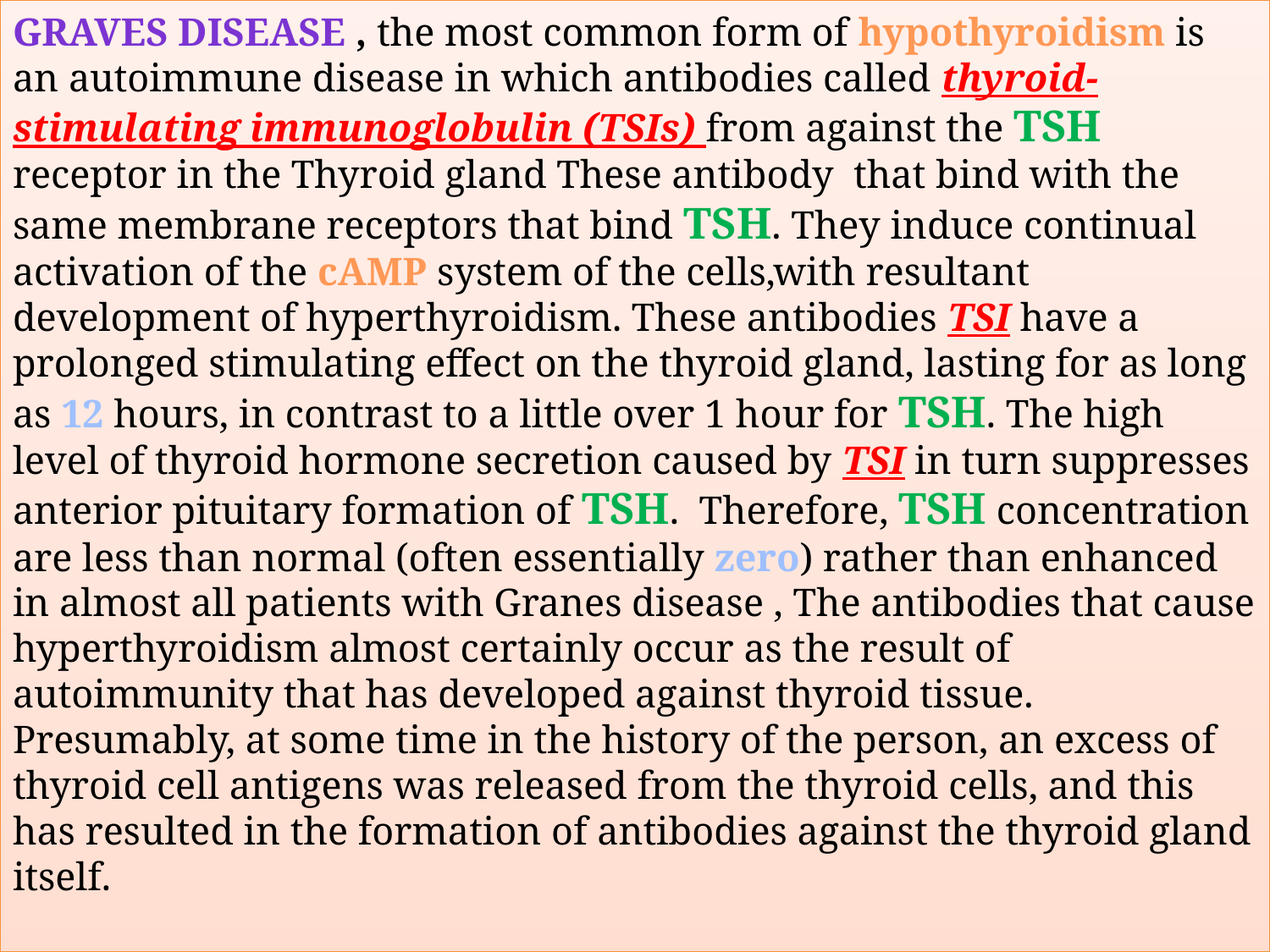

# Graves disease , the most common form of hypothyroidism is an autoimmune disease in which antibodies called thyroid-stimulating immunoglobulin (TSIs) from against the TSH receptor in the Thyroid gland These antibody  that bind with the same membrane receptors that bind TSH. They induce continual activation of the cAMP system of the cells,with resultant development of hyperthyroidism. These antibodies TSI have a prolonged stimulating effect on the thyroid gland, lasting for as long as 12 hours, in contrast to a little over 1 hour for TSH. The high level of thyroid hormone secretion caused by TSI in turn suppresses anterior pituitary formation of TSH.  Therefore, TSH concentration are less than normal (often essentially zero) rather than enhanced in almost all patients with Granes disease , The antibodies that cause hyperthyroidism almost certainly occur as the result of autoimmunity that has developed against thyroid tissue. Presumably, at some time in the history of the person, an excess of thyroid cell antigens was released from the thyroid cells, and this has resulted in the formation of antibodies against the thyroid gland itself.